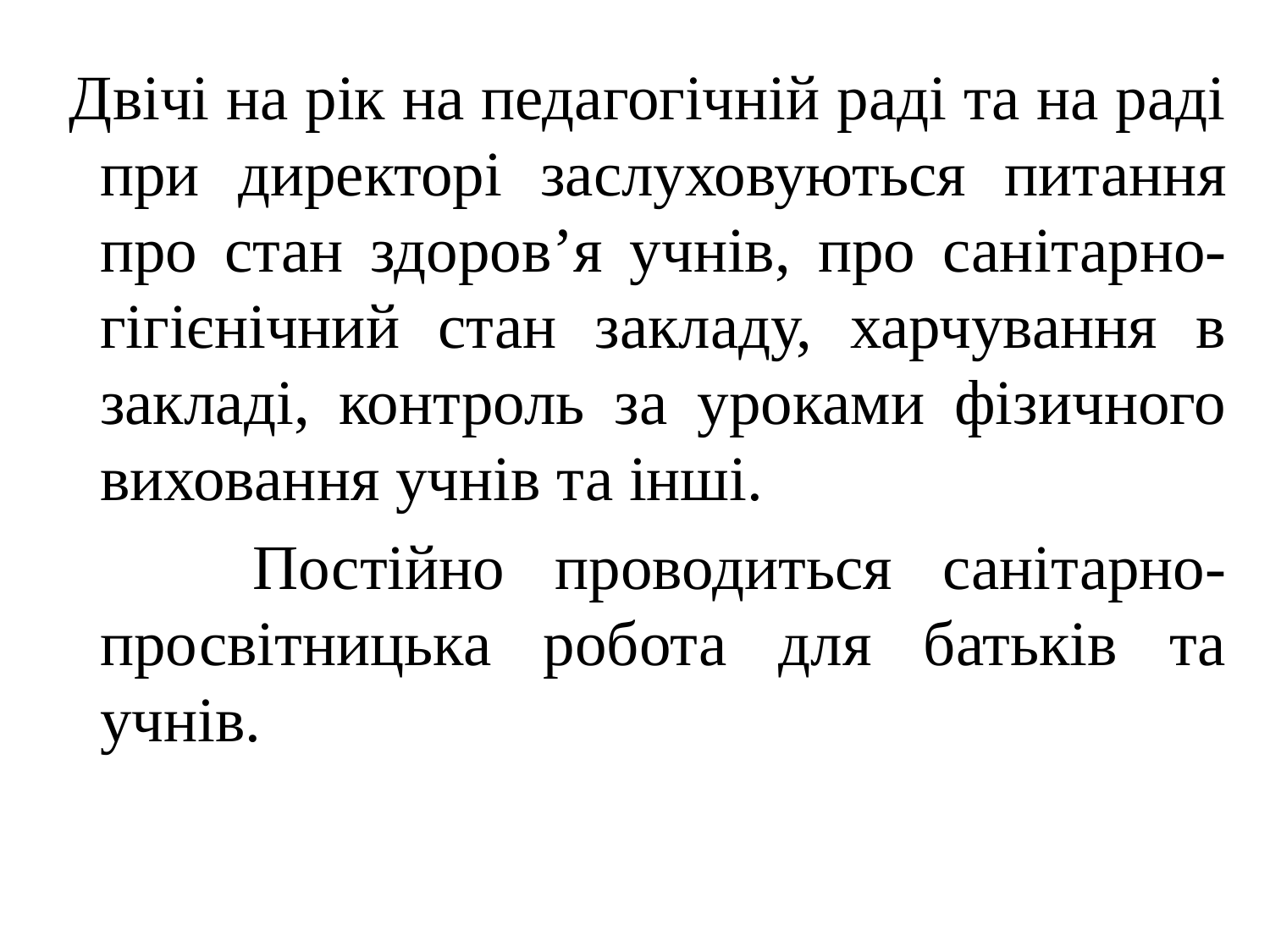

Двічі на рік на педагогічній раді та на раді при директорі заслуховуються питання про стан здоров’я учнів, про санітарно-гігієнічний стан закладу, харчування в закладі, контроль за уроками фізичного виховання учнів та інші.
    Постійно проводиться санітарно-просвітницька робота для батьків та учнів.